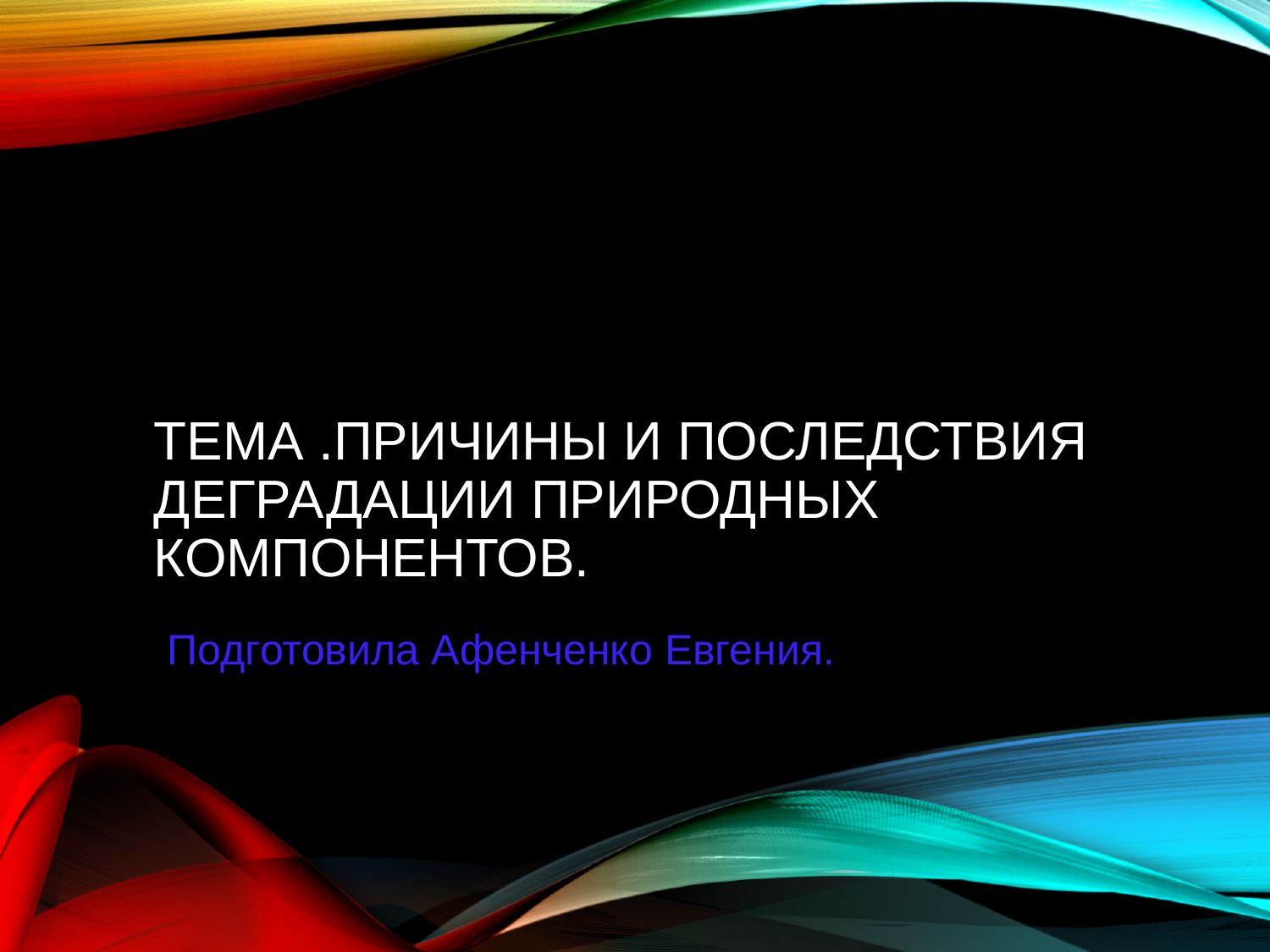

# Тема .Причины и последствия деградации природных компонентов.
Подготовила Афенченко Евгения.